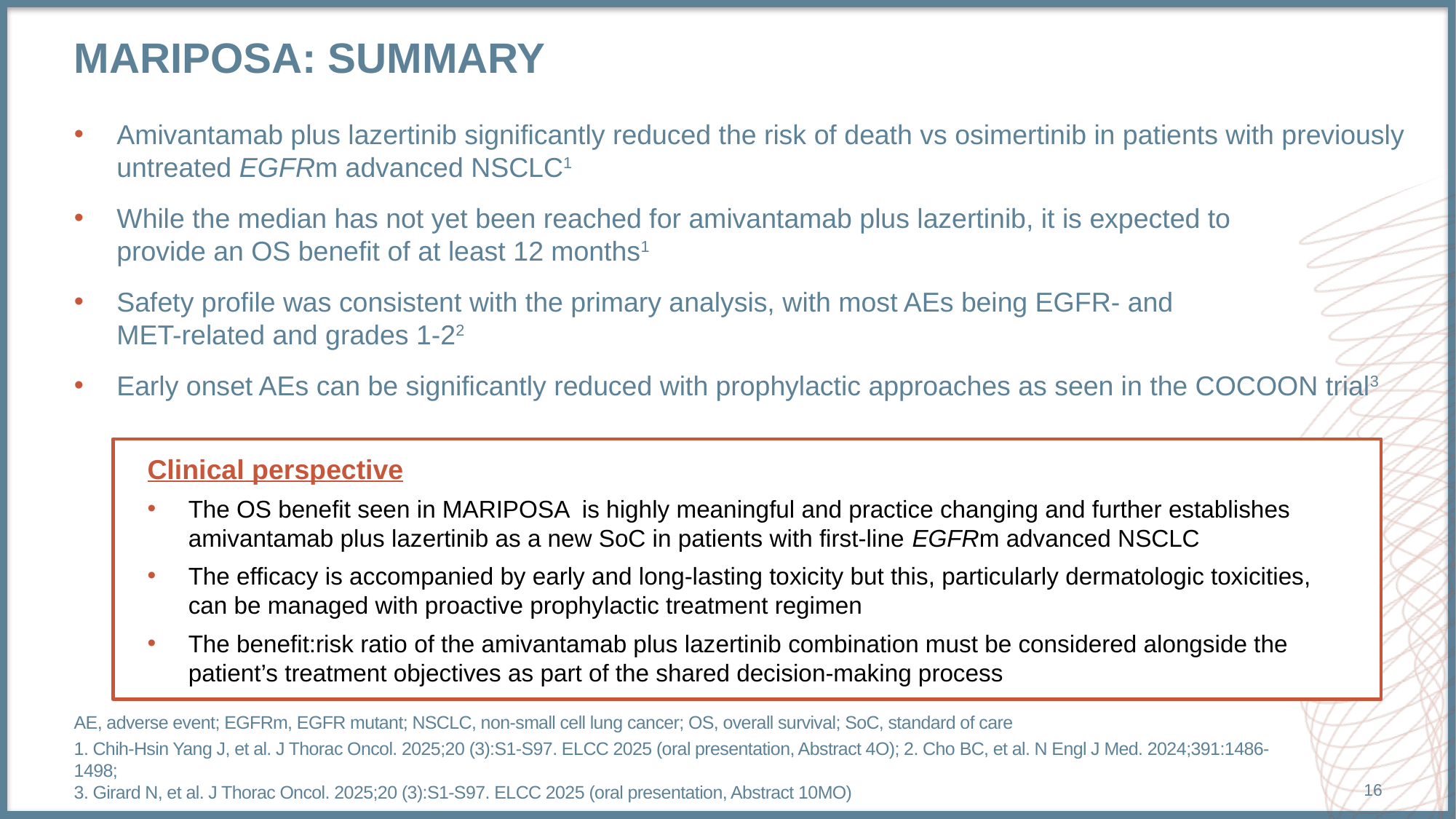

# mariposa: summary
Amivantamab plus lazertinib significantly reduced the risk of death vs osimertinib in patients with previously untreated EGFRm advanced NSCLC1
While the median has not yet been reached for amivantamab plus lazertinib, it is expected to
provide an OS benefit of at least 12 months1
Safety profile was consistent with the primary analysis, with most AEs being EGFR- and
MET-related and grades 1-22
Early onset AEs can be significantly reduced with prophylactic approaches as seen in the COCOON trial3

Clinical perspective
The OS benefit seen in MARIPOSA  is highly meaningful and practice changing and further establishes amivantamab plus lazertinib as a new SoC in patients with first-line EGFRm advanced NSCLC
The efficacy is accompanied by early and long-lasting toxicity but this, particularly dermatologic toxicities, can be managed with proactive prophylactic treatment regimen
The benefit:risk ratio of the amivantamab plus lazertinib combination must be considered alongside the patient’s treatment objectives as part of the shared decision-making process
AE, adverse event; EGFRm, EGFR mutant; NSCLC, non-small cell lung cancer; OS, overall survival; SoC, standard of care
1. Chih-Hsin Yang J, et al. J Thorac Oncol. 2025;20 (3):S1-S97. ELCC 2025 (oral presentation, Abstract 4O); 2. Cho BC, et al. N Engl J Med. 2024;391:1486-1498;
3. Girard N, et al. J Thorac Oncol. 2025;20 (3):S1-S97. ELCC 2025 (oral presentation, Abstract 10MO)
16